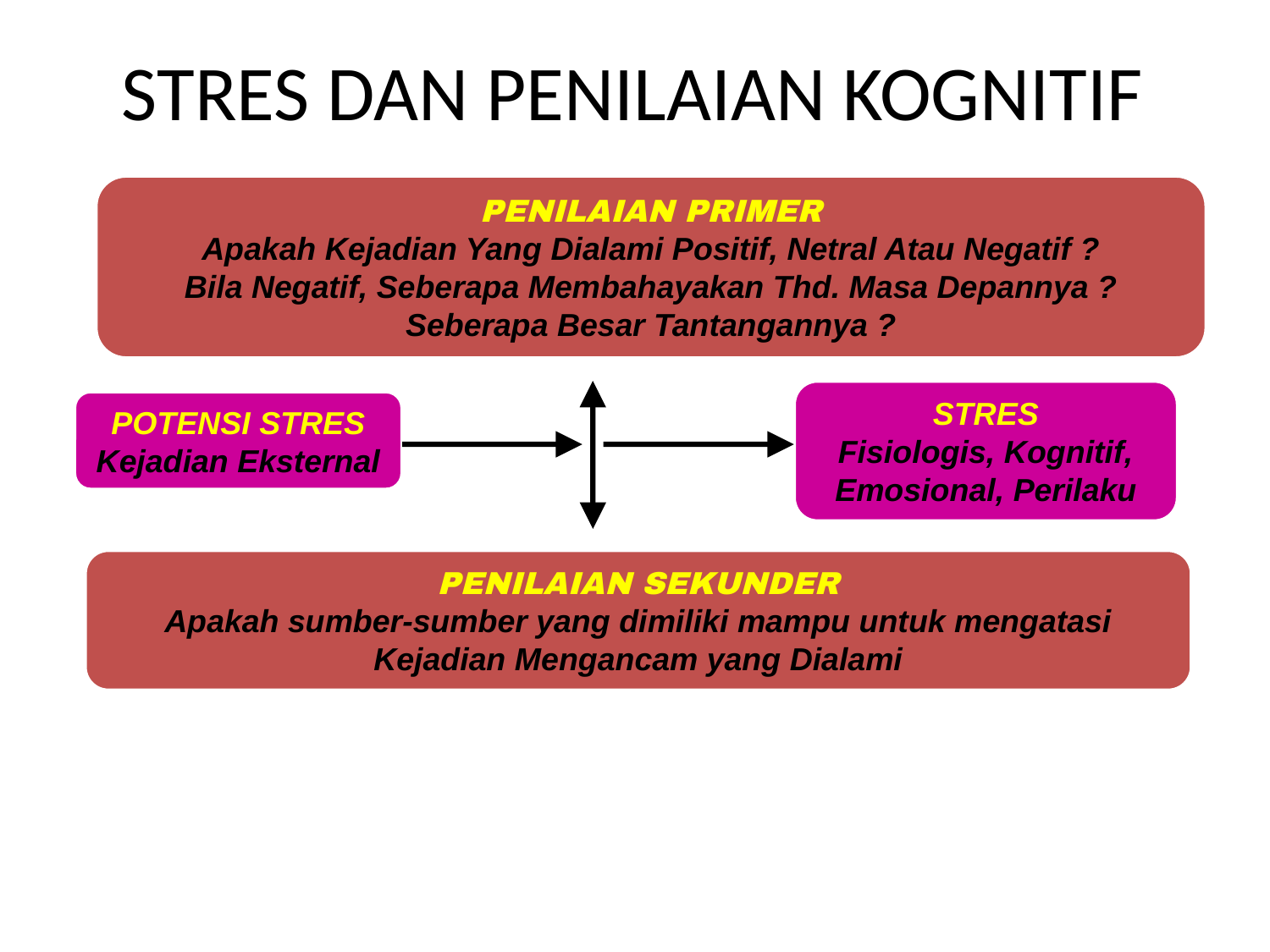

# STRES DAN PENILAIAN KOGNITIF
PENILAIAN PRIMER
Apakah Kejadian Yang Dialami Positif, Netral Atau Negatif ?
Bila Negatif, Seberapa Membahayakan Thd. Masa Depannya ?
Seberapa Besar Tantangannya ?

STRES
Fisiologis, Kognitif,
Emosional, Perilaku
POTENSI STRES
Kejadian Eksternal

PENILAIAN SEKUNDER
Apakah sumber-sumber yang dimiliki mampu untuk mengatasi Kejadian Mengancam yang Dialami